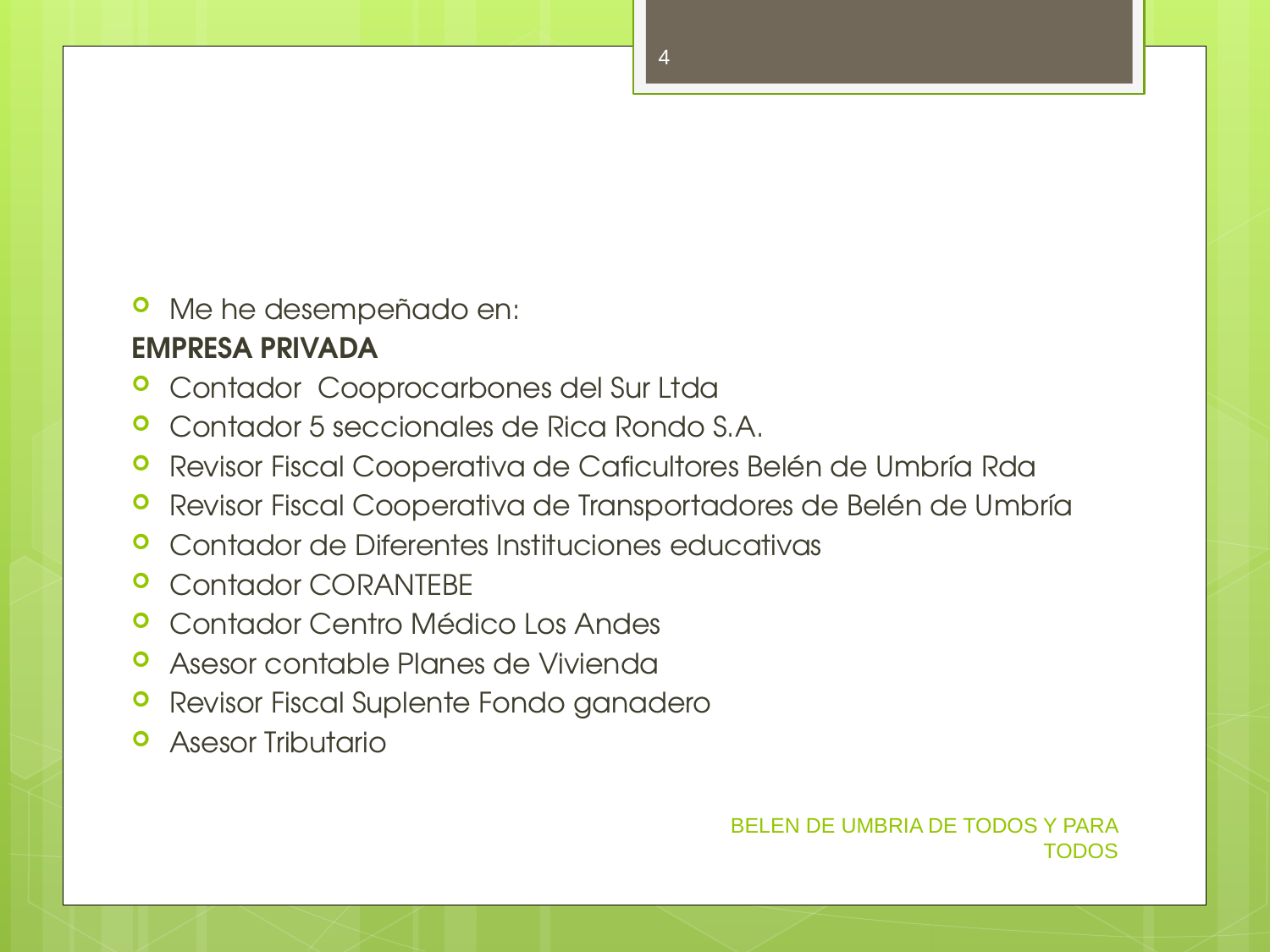

4

Me he desempeñado en:
EMPRESA PRIVADA
Contador  Cooprocarbones del Sur Ltda
Contador 5 seccionales de Rica Rondo S.A.
Revisor Fiscal Cooperativa de Caficultores Belén de Umbría Rda
Revisor Fiscal Cooperativa de Transportadores de Belén de Umbría
Contador de Diferentes Instituciones educativas
Contador CORANTEBE
Contador Centro Médico Los Andes
Asesor contable Planes de Vivienda
Revisor Fiscal Suplente Fondo ganadero
Asesor Tributario
BELEN DE UMBRIA DE TODOS Y PARA TODOS